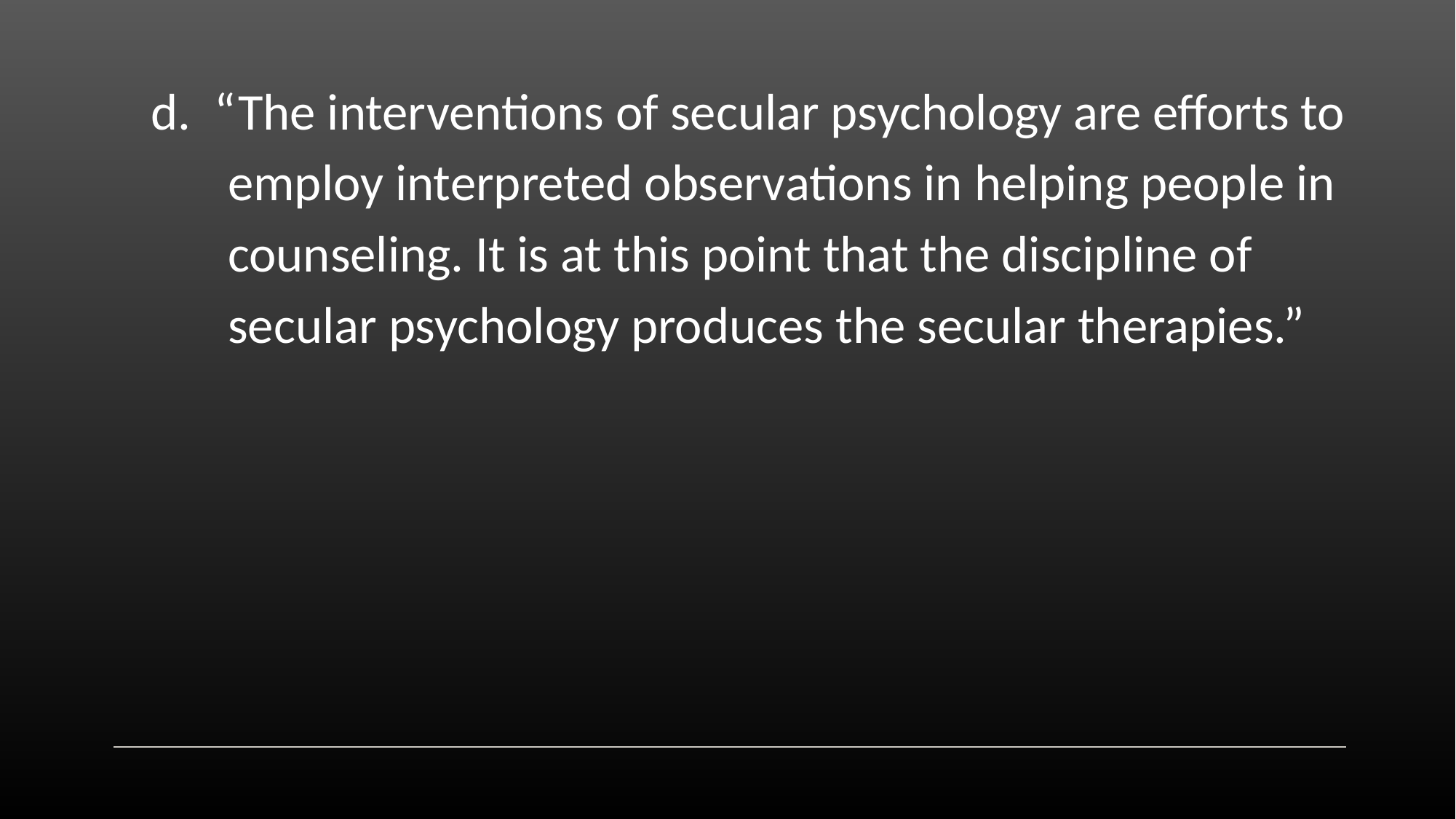

d.  “The interventions of secular psychology are efforts to
                employ interpreted observations in helping people in
                counseling. It is at this point that the discipline of
                secular psychology produces the secular therapies.”